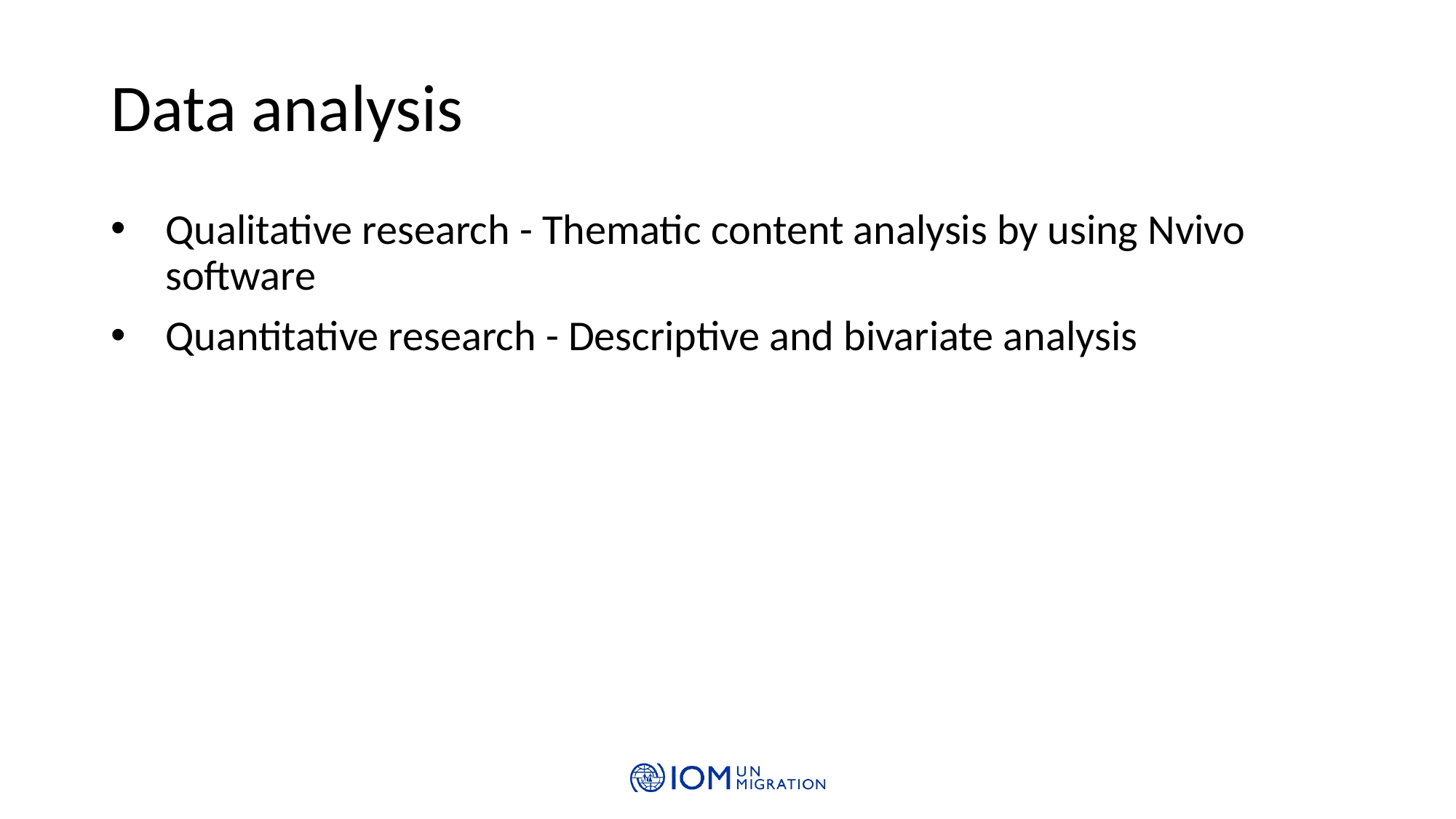

# Data analysis
Qualitative research - Thematic content analysis by using Nvivo software
Quantitative research - Descriptive and bivariate analysis